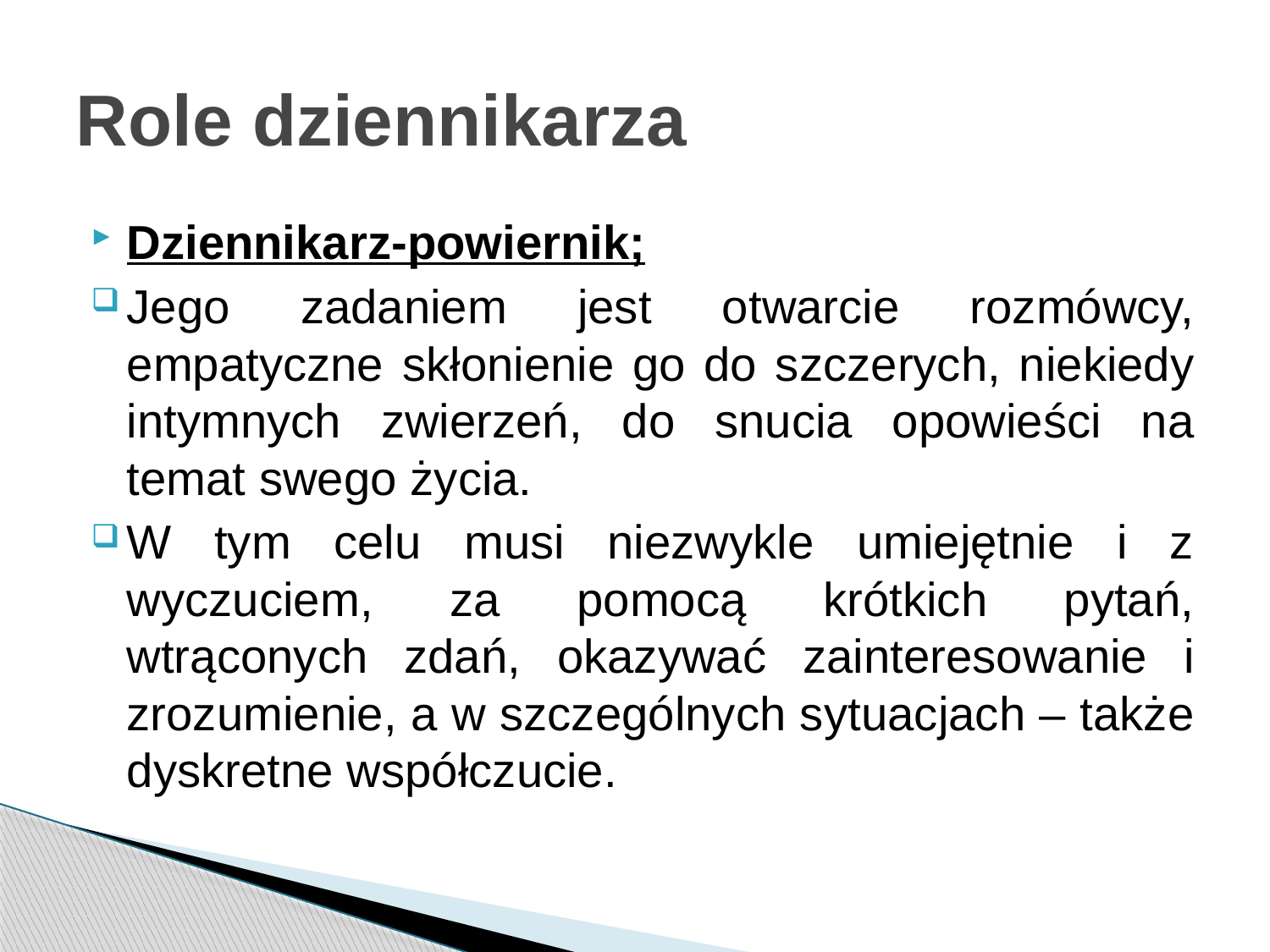

# Role dziennikarza
Dziennikarz-powiernik;
Jego zadaniem jest otwarcie rozmówcy, empatyczne skłonienie go do szczerych, niekiedy intymnych zwierzeń, do snucia opowieści na temat swego życia.
W tym celu musi niezwykle umiejętnie i z wyczuciem, za pomocą krótkich pytań, wtrąconych zdań, okazywać zainteresowanie i zrozumienie, a w szczególnych sytuacjach – także dyskretne współczucie.